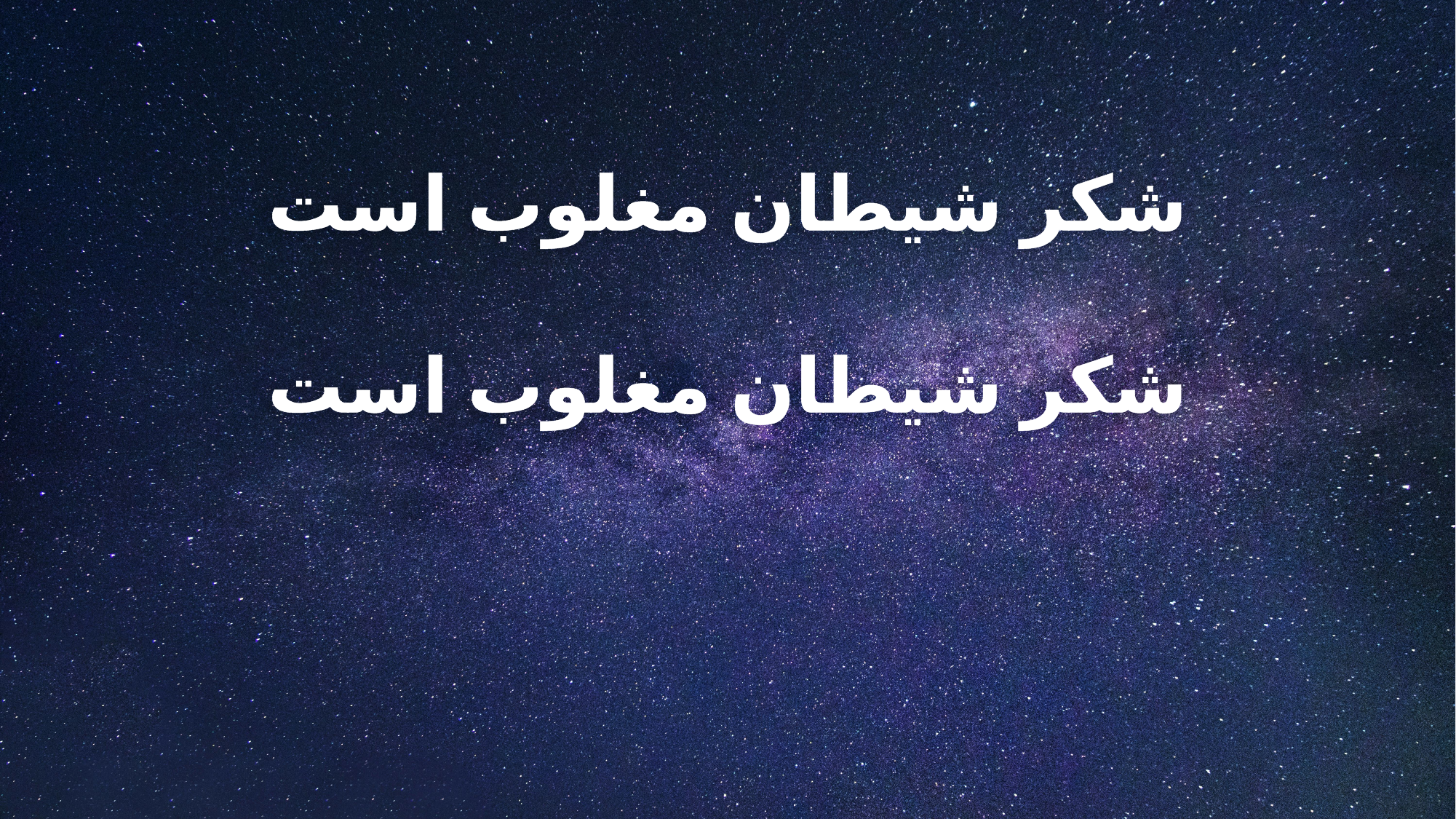

شکر شیطان مغلوب است
شکر شیطان مغلوب است